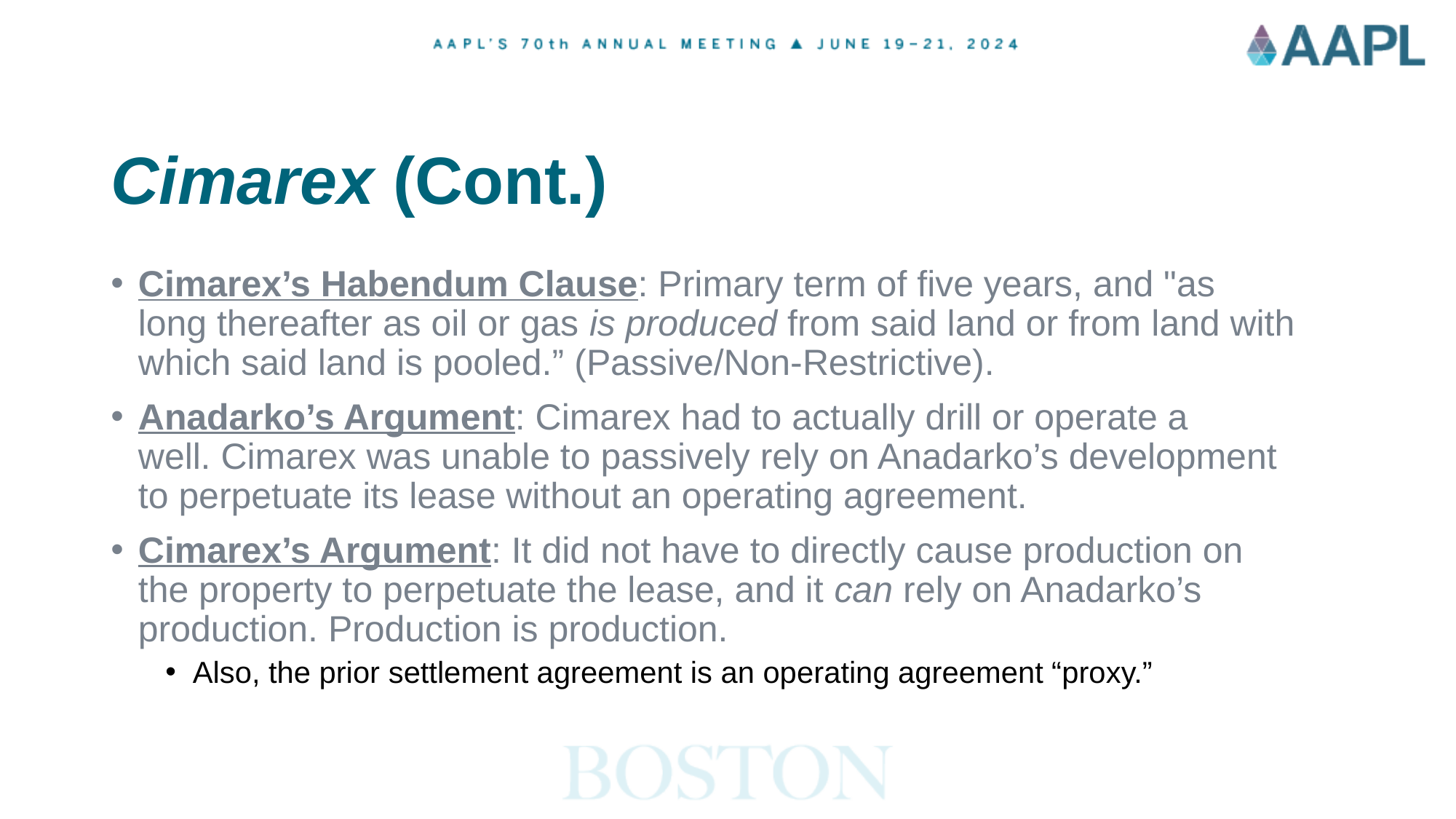

# Cimarex (Cont.)​
Cimarex’s Habendum Clause: Primary term of five years, and "as long thereafter as oil or gas is produced from said land or from land with which said land is pooled.” (Passive/Non-Restrictive).​
Anadarko’s Argument: Cimarex had to actually drill or operate a well. Cimarex was unable to passively rely on Anadarko’s development to perpetuate its lease without an operating agreement.​
Cimarex’s Argument: It did not have to directly cause production on the property to perpetuate the lease, and it can rely on Anadarko’s production. Production is production.​
Also, the prior settlement agreement is an operating agreement “proxy.”​